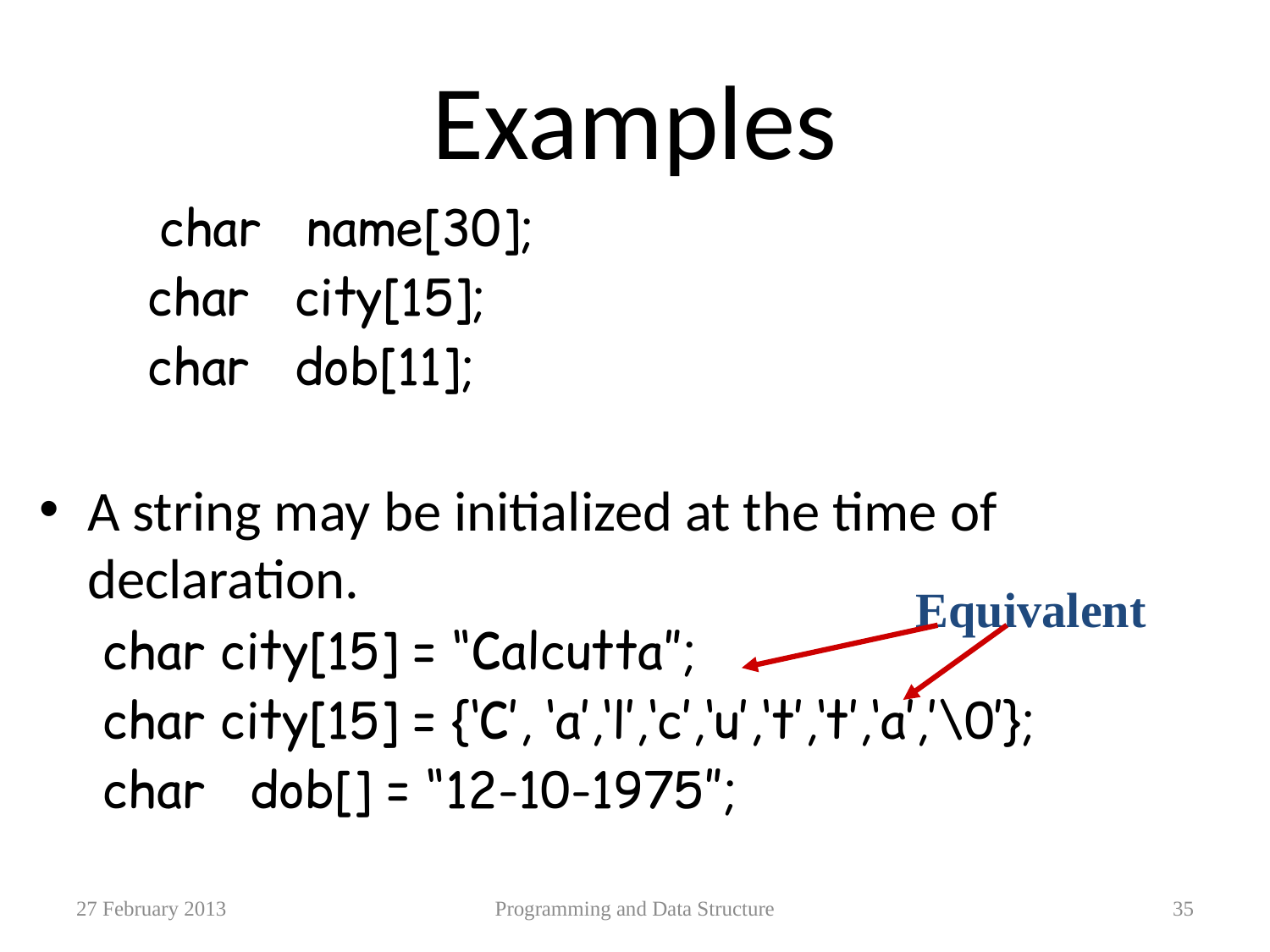

# Examples
     char   name[30];
   char   city[15];
   char   dob[11];

A string may be initialized at the time of declaration.
char city[15] = “Calcutta”;
char city[15] = {‘C’, ‘a’,‘l’,‘c’,‘u’,‘t’,‘t’,‘a’,’\0’};
char   dob[] = “12-10-1975”;
Equivalent

27 February 2013
Programming and Data Structure
35